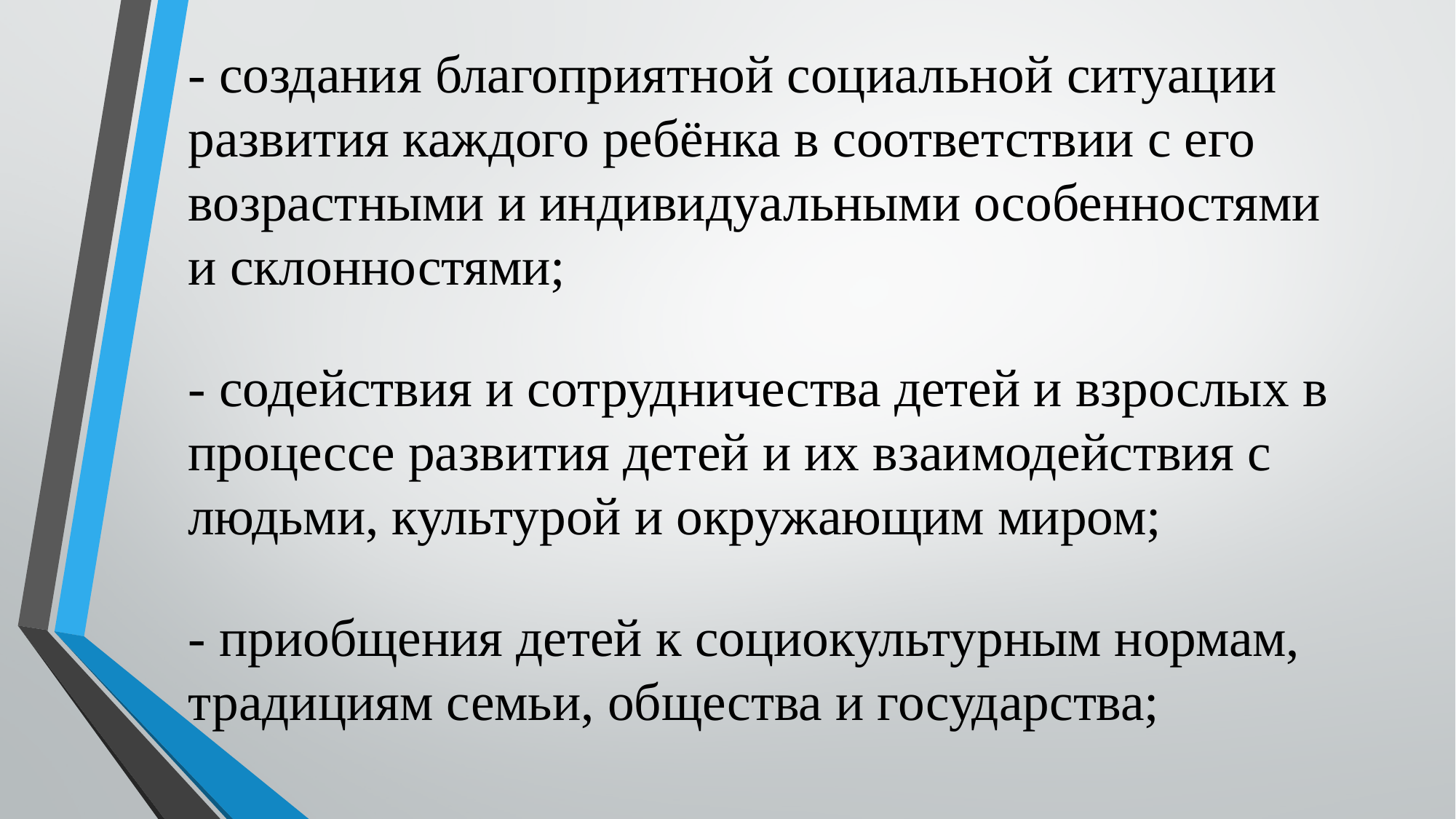

# - создания благоприятной социальной ситуации развития каждого ребёнка в соответствии с его возрастными и индивидуальными особенностями и склонностями; - содействия и сотрудничества детей и взрослых в процессе развития детей и их взаимодействия с людьми, культурой и окружающим миром; - приобщения детей к социокультурным нормам, традициям семьи, общества и государства;